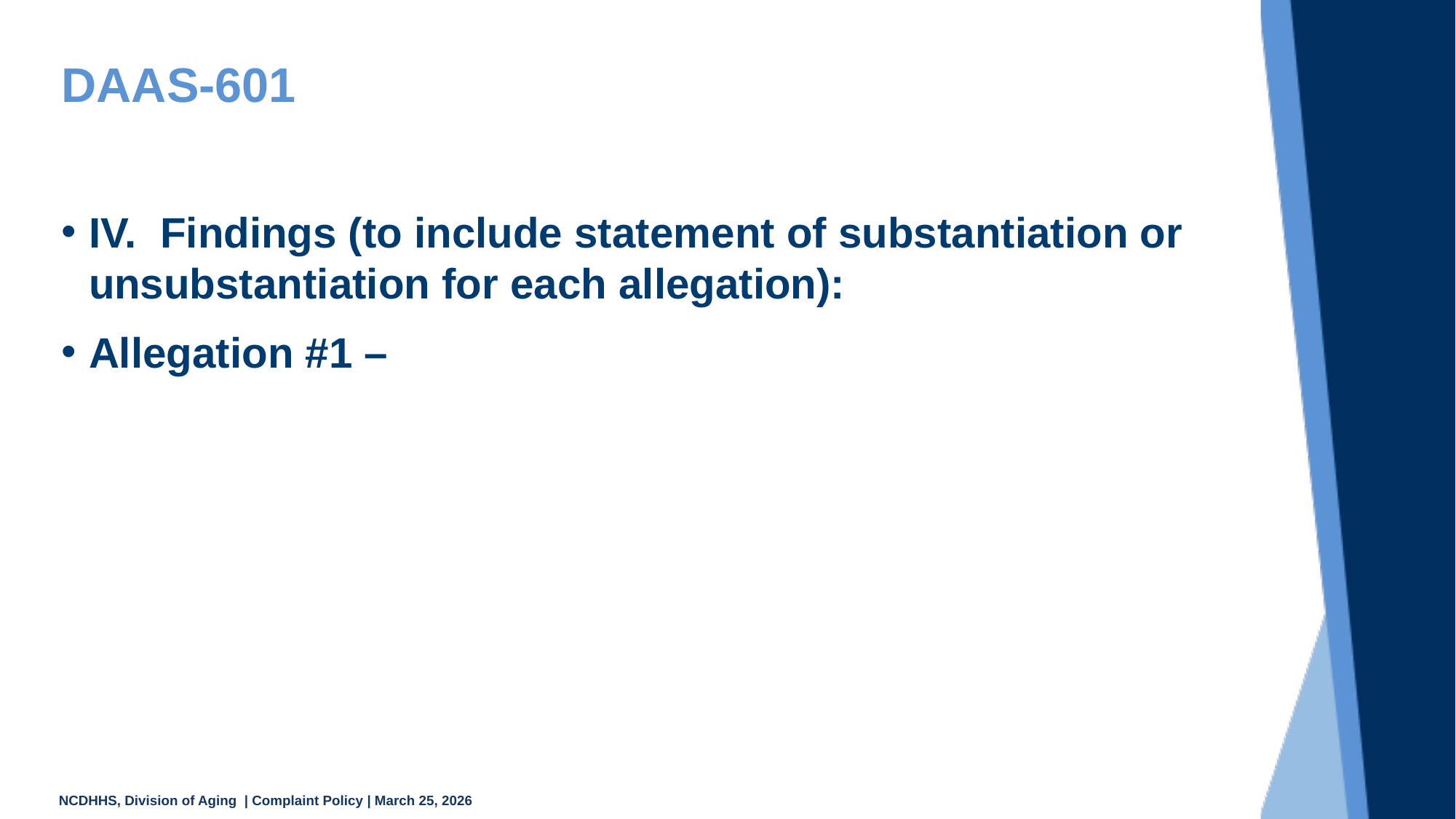

# DAAS-601

IV.  Findings (to include statement of substantiation or unsubstantiation for each allegation):
Allegation #1 –